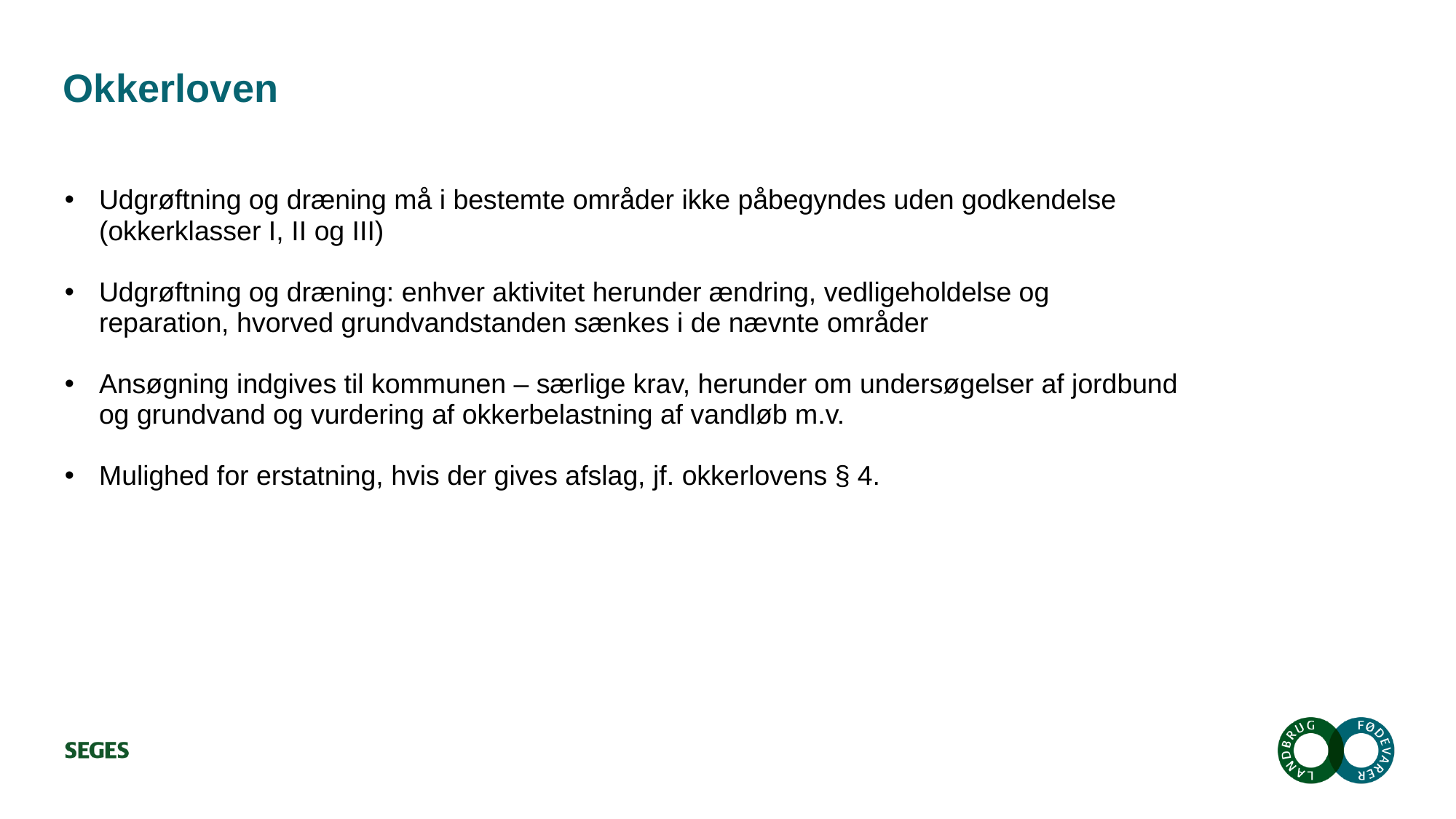

# Okkerloven
Udgrøftning og dræning må i bestemte områder ikke påbegyndes uden godkendelse (okkerklasser I, II og III)
Udgrøftning og dræning: enhver aktivitet herunder ændring, vedligeholdelse og reparation, hvorved grundvandstanden sænkes i de nævnte områder
Ansøgning indgives til kommunen – særlige krav, herunder om undersøgelser af jordbund og grundvand og vurdering af okkerbelastning af vandløb m.v.
Mulighed for erstatning, hvis der gives afslag, jf. okkerlovens § 4.